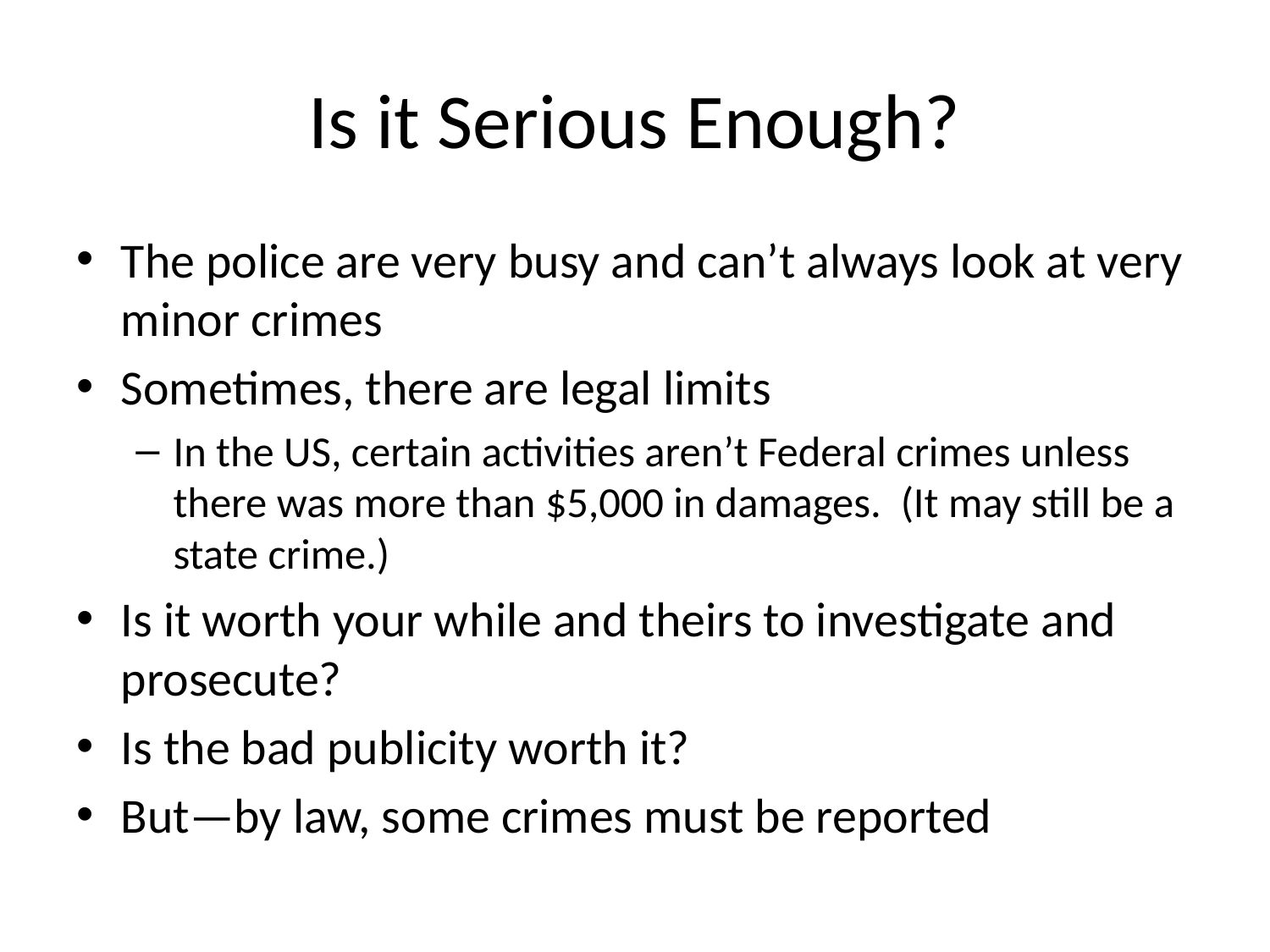

# Is it Serious Enough?
The police are very busy and can’t always look at very minor crimes
Sometimes, there are legal limits
In the US, certain activities aren’t Federal crimes unless there was more than $5,000 in damages.  (It may still be a state crime.)
Is it worth your while and theirs to investigate and prosecute?
Is the bad publicity worth it?
But—by law, some crimes must be reported